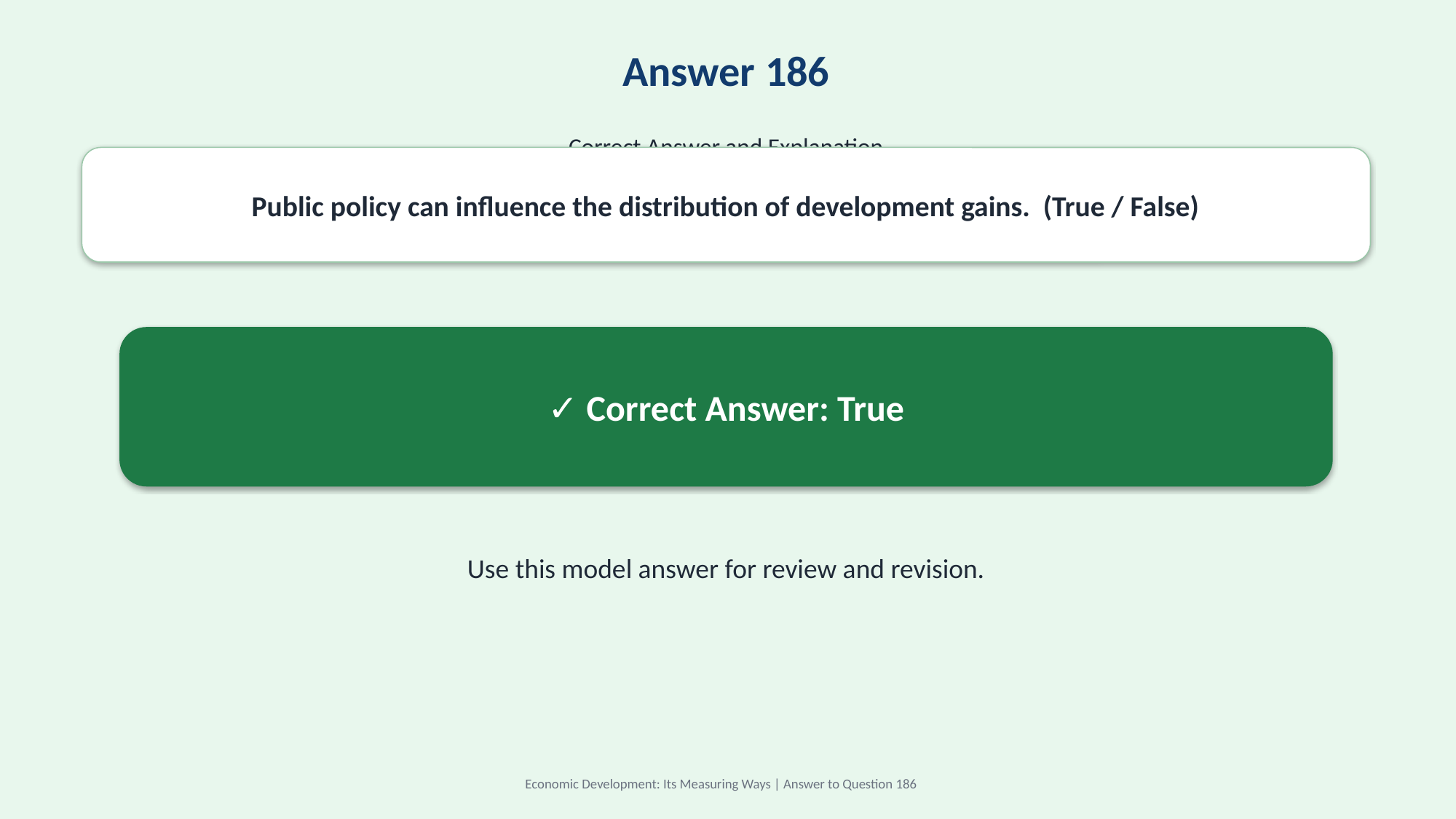

Answer 186
Correct Answer and Explanation
Public policy can influence the distribution of development gains.  (True / False)
✓ Correct Answer: True
Use this model answer for review and revision.
Economic Development: Its Measuring Ways | Answer to Question 186